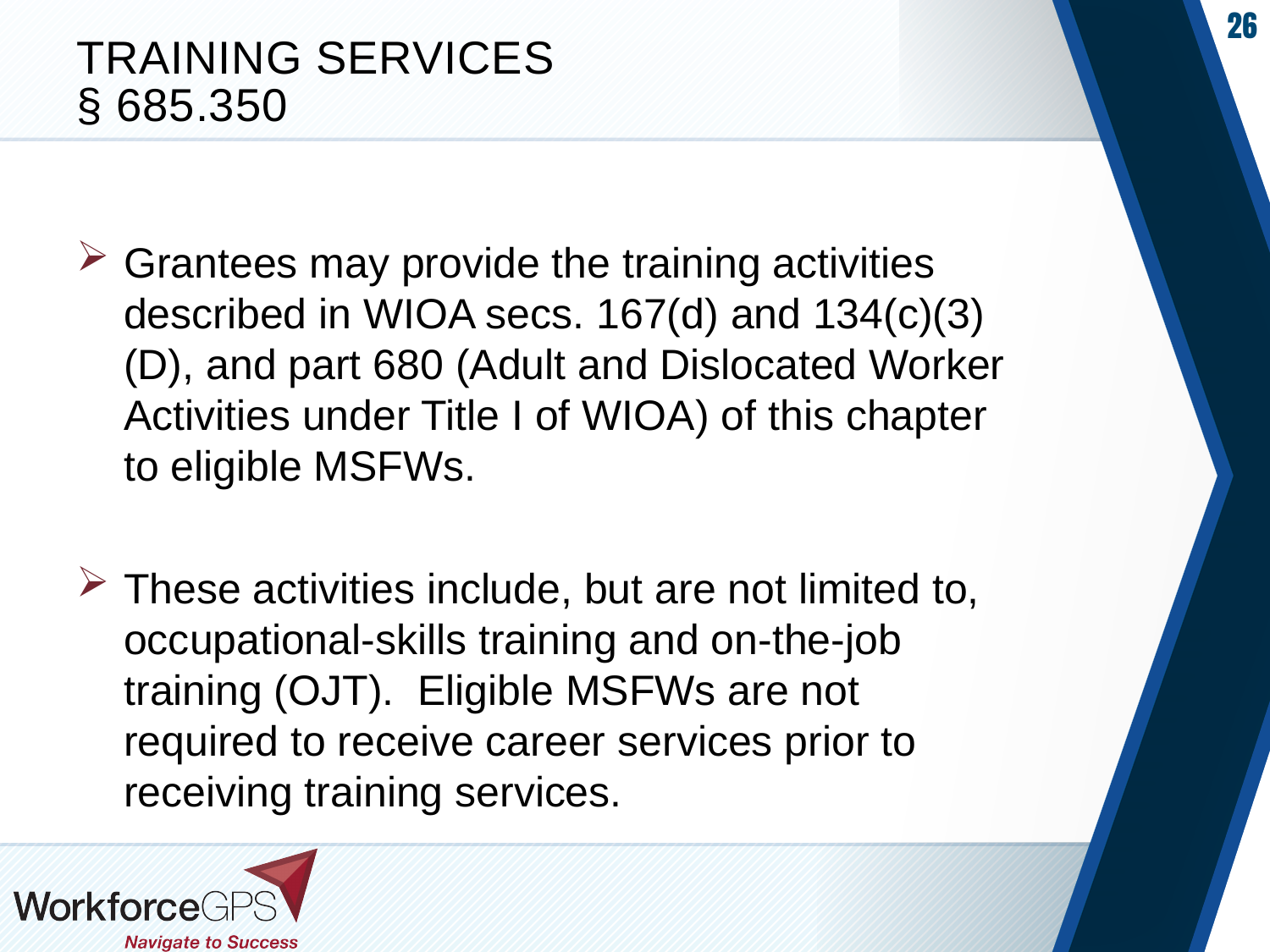

# Training Services § 685.350

Grantees may provide the training activities described in WIOA secs. 167(d) and 134(c)(3)(D), and part 680 (Adult and Dislocated Worker Activities under Title I of WIOA) of this chapter to eligible MSFWs.

These activities include, but are not limited to, occupational-skills training and on-the-job training (OJT).  Eligible MSFWs are not required to receive career services prior to receiving training services.